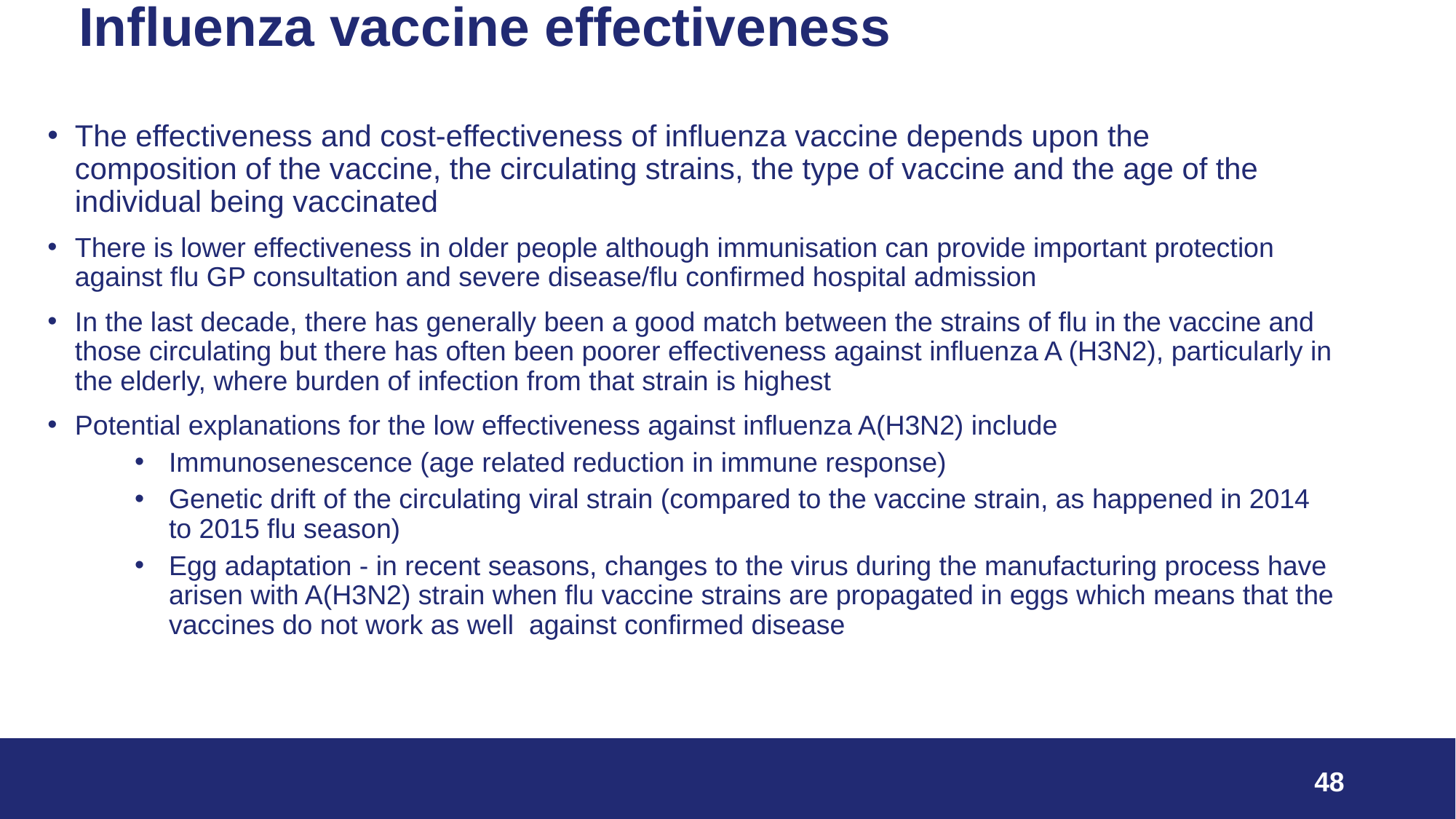

# Influenza vaccine effectiveness
The effectiveness and cost-effectiveness of influenza vaccine depends upon the
composition of the vaccine, the circulating strains, the type of vaccine and the age of the
individual being vaccinated
There is lower effectiveness in older people although immunisation can provide important protection against flu GP consultation and severe disease/flu confirmed hospital admission
In the last decade, there has generally been a good match between the strains of flu in the vaccine and those circulating but there has often been poorer effectiveness against influenza A (H3N2), particularly in the elderly, where burden of infection from that strain is highest
Potential explanations for the low effectiveness against influenza A(H3N2) include
Immunosenescence (age related reduction in immune response)
Genetic drift of the circulating viral strain (compared to the vaccine strain, as happened in 2014 to 2015 flu season)
Egg adaptation - in recent seasons, changes to the virus during the manufacturing process have arisen with A(H3N2) strain when flu vaccine strains are propagated in eggs which means that the vaccines do not work as well  against confirmed disease
48